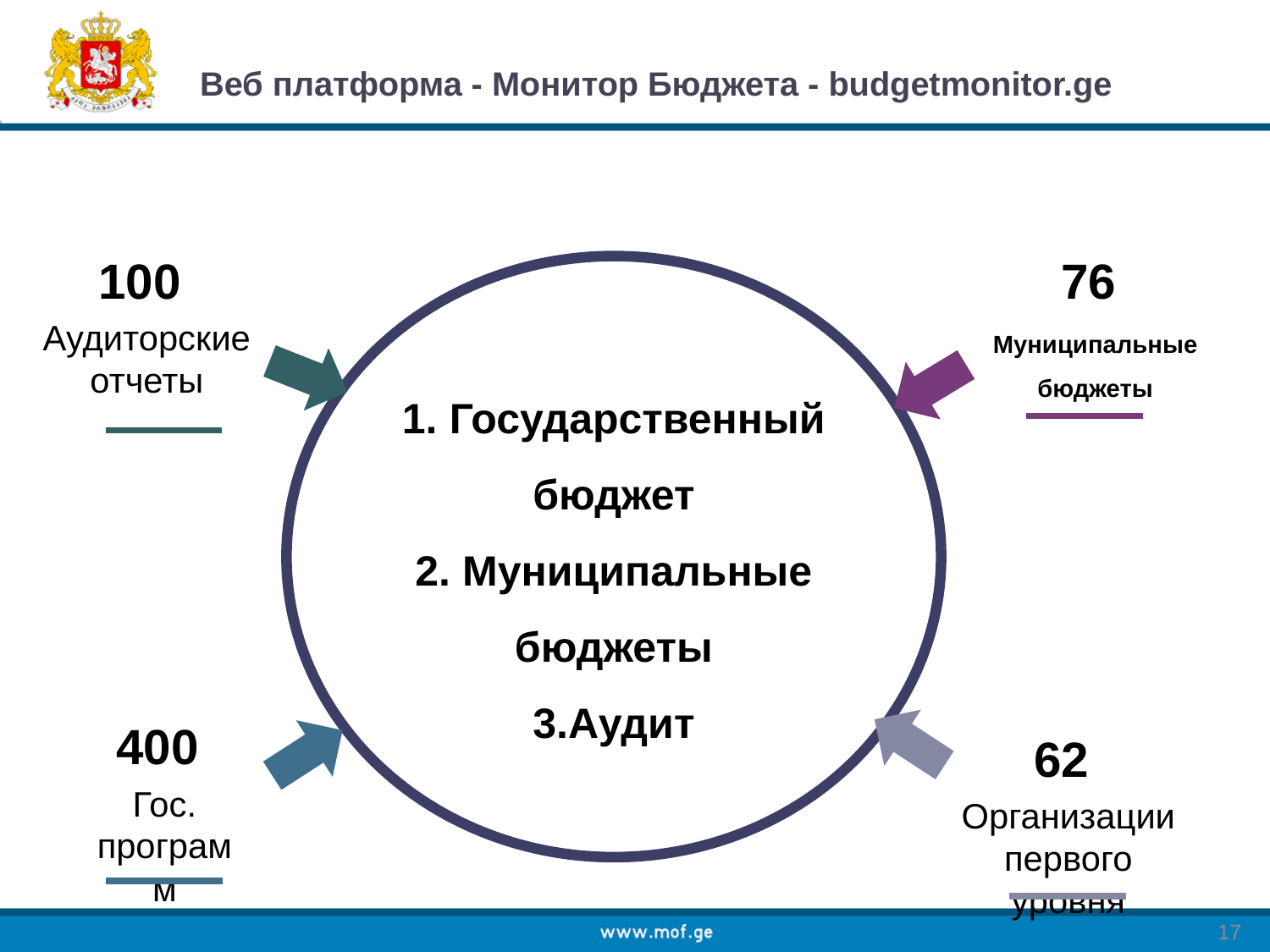

# Веб платформа - Монитор Бюджета - budgetmonitor.ge
100
Аудиторские отчеты
76
Муниципальные бюджеты
1. Государственный бюджет
2. Муниципальные бюджеты
3.Аудит

400
Гос. программ

62
Организации первого уровня

17